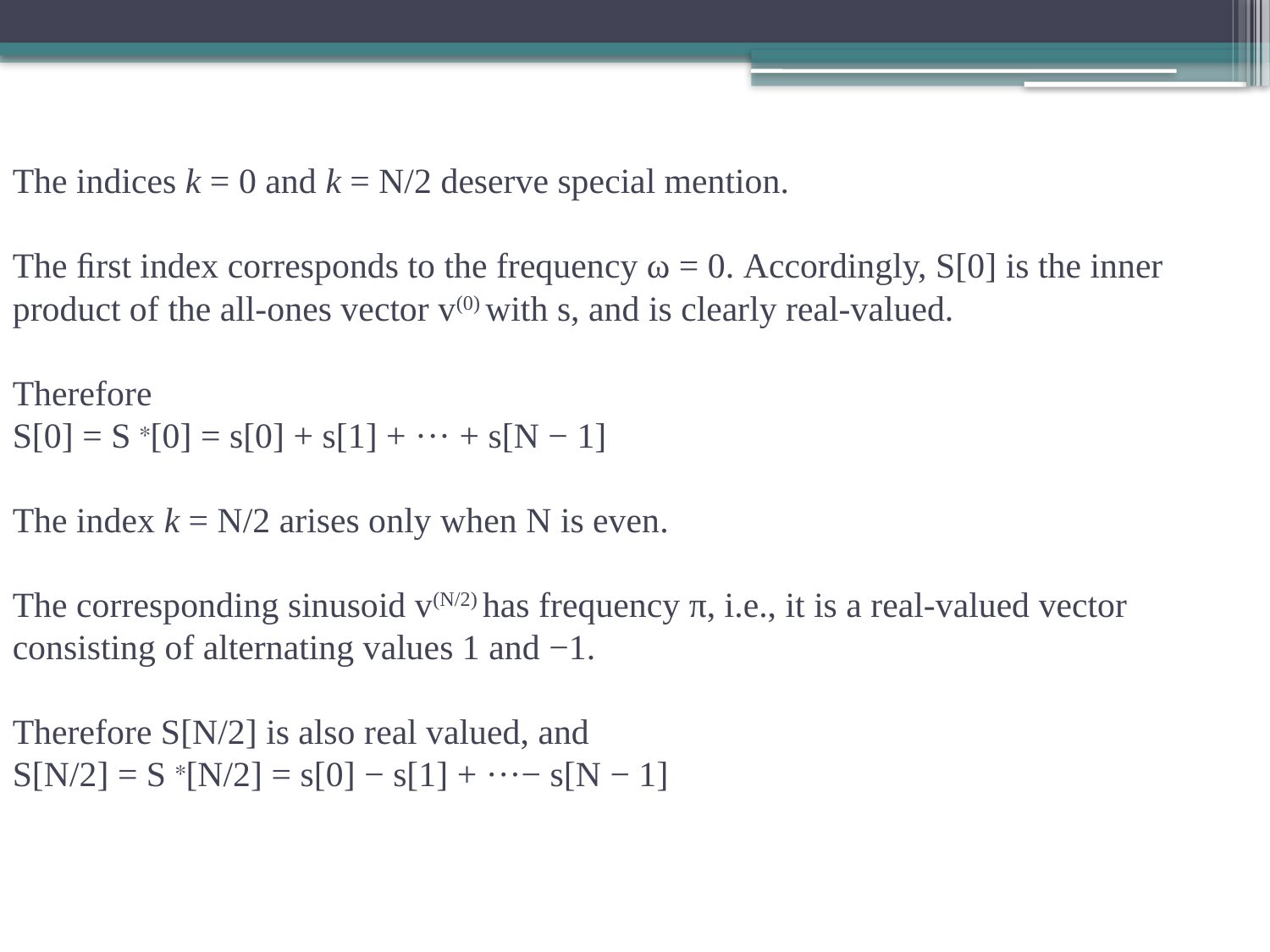

# The indices k = 0 and k = N/2 deserve special mention. The ﬁrst index corresponds to the frequency ω = 0. Accordingly, S[0] is the inner product of the all-ones vector v(0) with s, and is clearly real-valued. Therefore S[0] = S ∗[0] = s[0] + s[1] + ··· + s[N − 1] The index k = N/2 arises only when N is even. The corresponding sinusoid v(N/2) has frequency π, i.e., it is a real-valued vector consisting of alternating values 1 and −1. Therefore S[N/2] is also real valued, and S[N/2] = S ∗[N/2] = s[0] − s[1] + ···− s[N − 1]